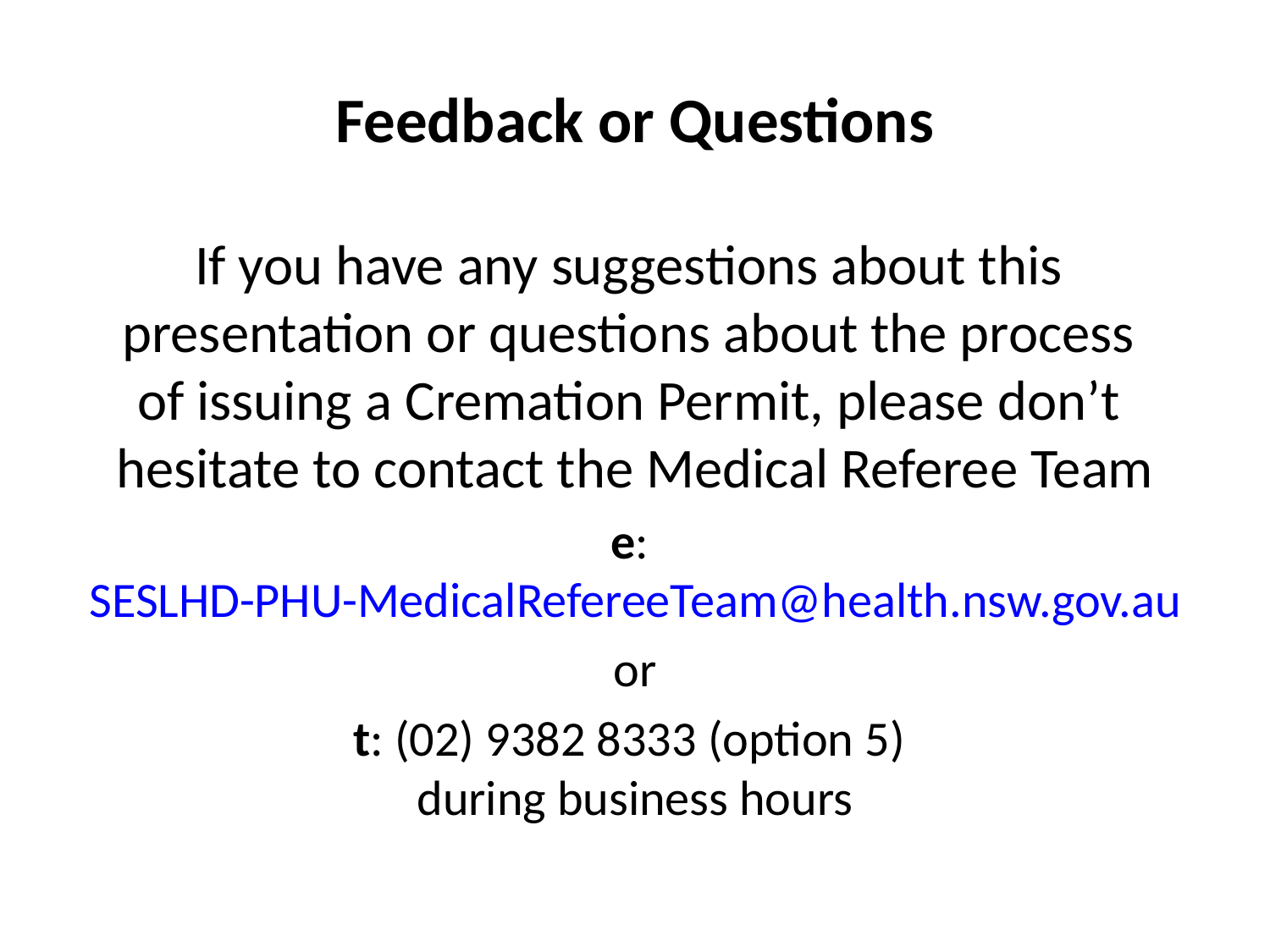

# Feedback or Questions
If you have any suggestions about this
presentation or questions about the process
of issuing a Cremation Permit, please don’t
hesitate to contact the Medical Referee Team
e: SESLHD-PHU-MedicalRefereeTeam@health.nsw.gov.au
or
t: (02) 9382 8333 (option 5)
during business hours